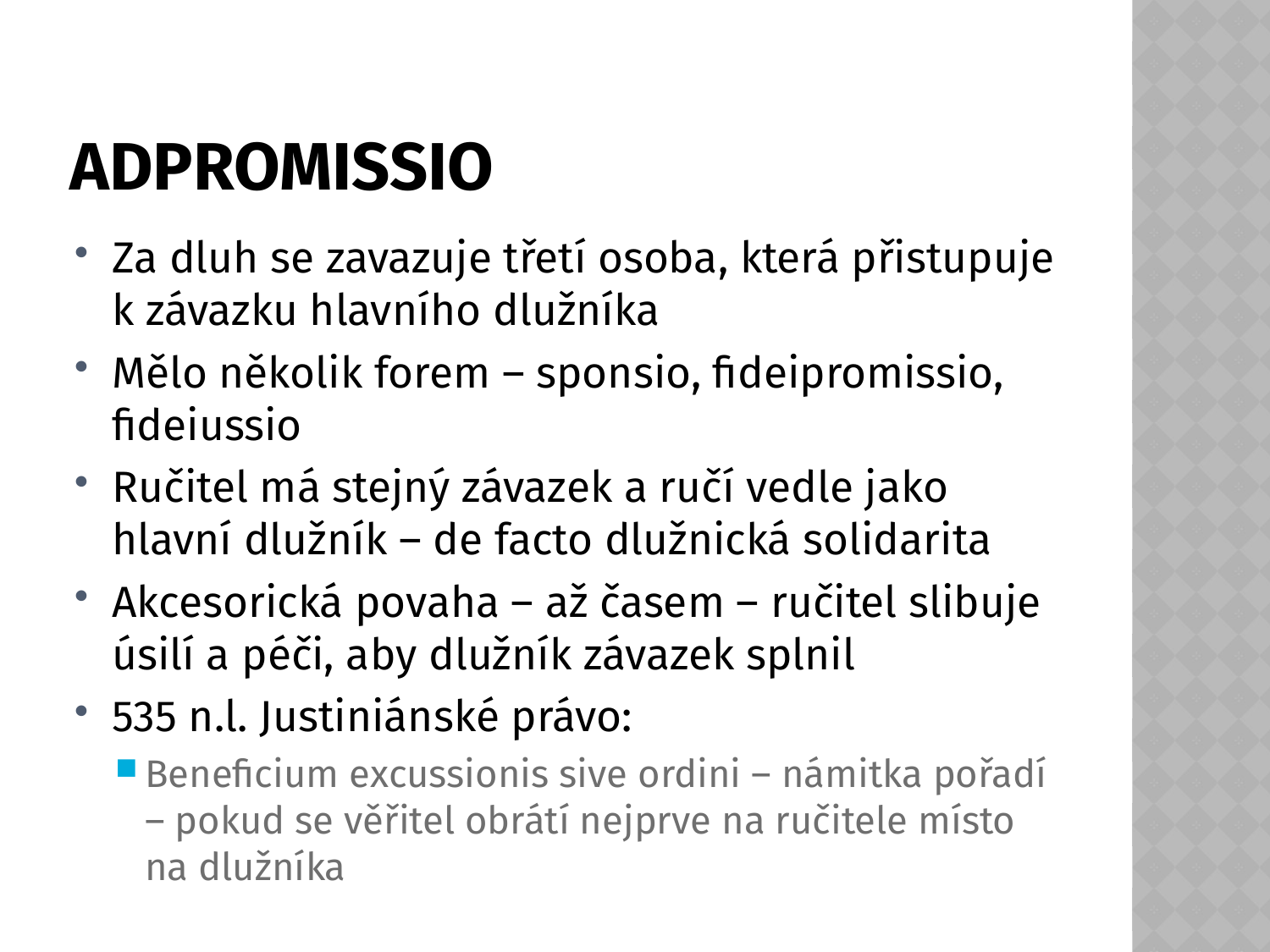

# adpromissio
Za dluh se zavazuje třetí osoba, která přistupuje k závazku hlavního dlužníka
Mělo několik forem – sponsio, fideipromissio, fideiussio
Ručitel má stejný závazek a ručí vedle jako hlavní dlužník – de facto dlužnická solidarita
Akcesorická povaha – až časem – ručitel slibuje úsilí a péči, aby dlužník závazek splnil
535 n.l. Justiniánské právo:
Beneficium excussionis sive ordini – námitka pořadí – pokud se věřitel obrátí nejprve na ručitele místo na dlužníka